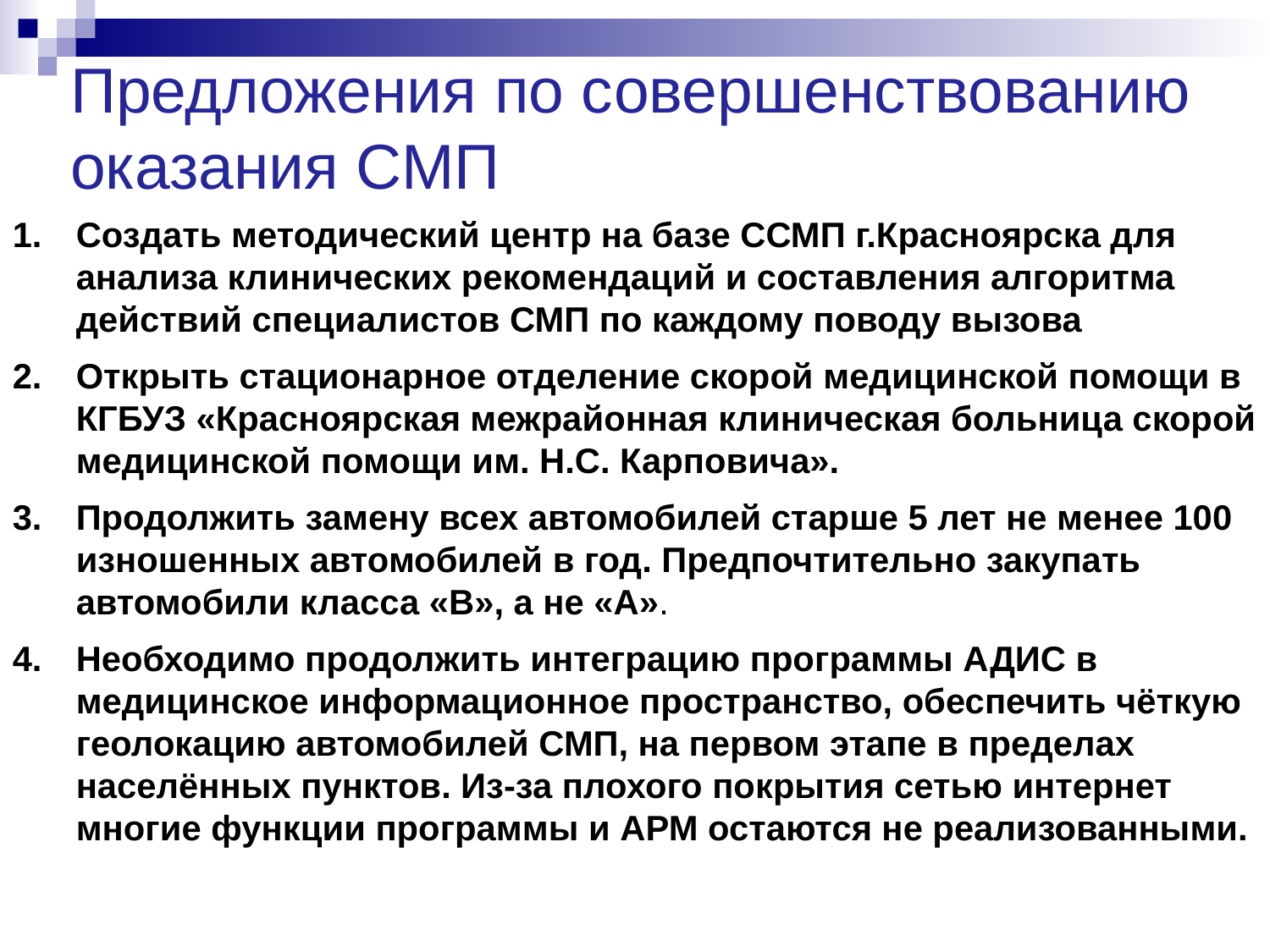

# Предложения по совершенствованию оказания СМП
Создать методический центр на базе ССМП г.Красноярска для анализа клинических рекомендаций и составления алгоритма действий специалистов СМП по каждому поводу вызова
Открыть стационарное отделение скорой медицинской помощи в КГБУЗ «Красноярская межрайонная клиническая больница скорой медицинской помощи им. Н.С. Карповича».
Продолжить замену всех автомобилей старше 5 лет не менее 100 изношенных автомобилей в год. Предпочтительно закупать  автомобили класса «В», а не «А».
Необходимо продолжить интеграцию программы АДИС в медицинское информационное пространство, обеспечить чёткую геолокацию автомобилей СМП, на первом этапе в пределах населённых пунктов. Из-за плохого покрытия сетью интернет многие функции программы и АРМ остаются не реализованными.